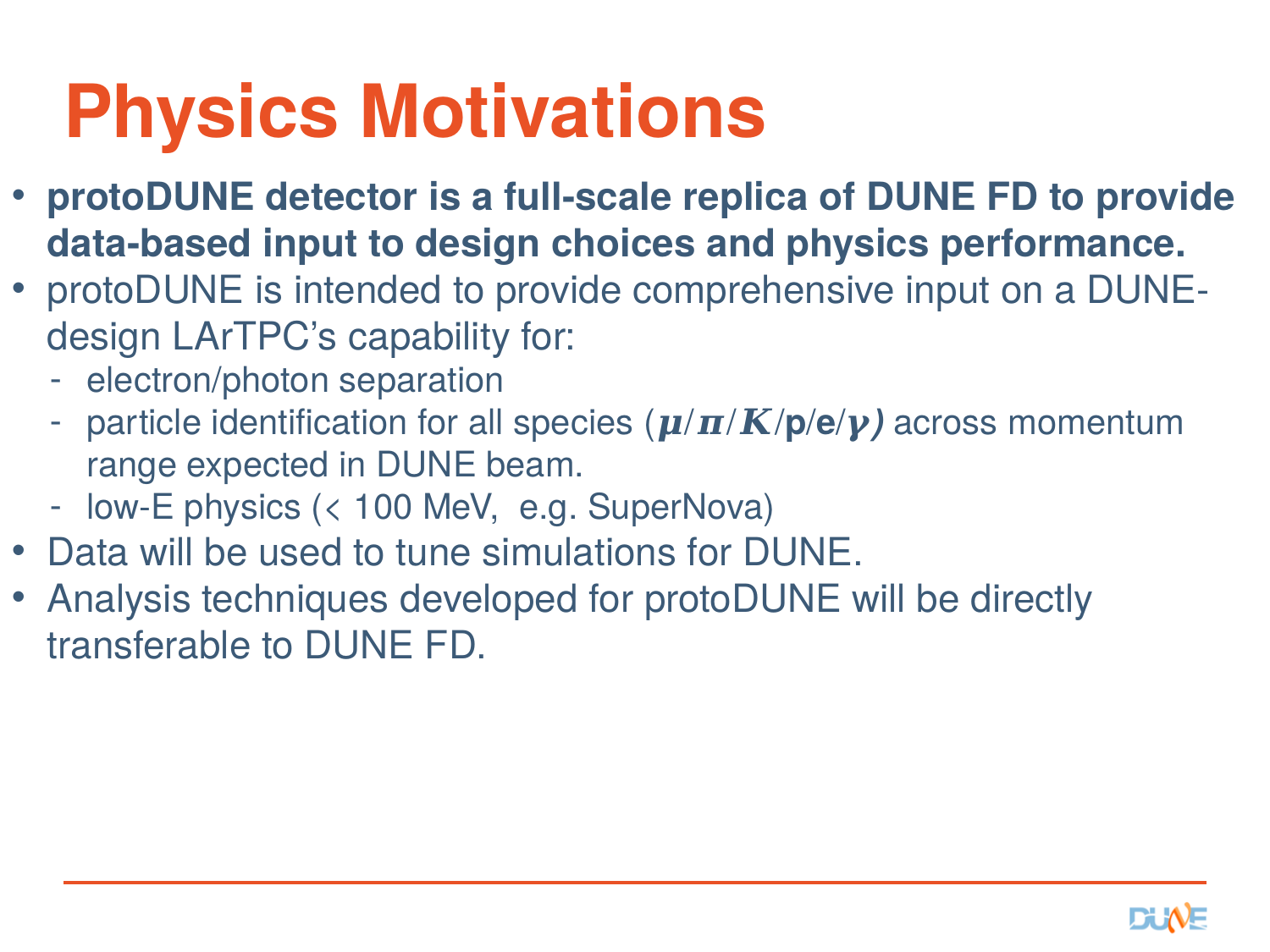

# Physics Motivations
protoDUNE detector is a full-scale replica of DUNE FD to provide data-based input to design choices and physics performance.
protoDUNE is intended to provide comprehensive input on a DUNE-design LArTPC’s capability for:
electron/photon separation
particle identification for all species (𝝁/𝝅/𝜥/p/e/𝜸) across momentum range expected in DUNE beam.
low-E physics (< 100 MeV,  e.g. SuperNova)
Data will be used to tune simulations for DUNE.
Analysis techniques developed for protoDUNE will be directly transferable to DUNE FD.
14